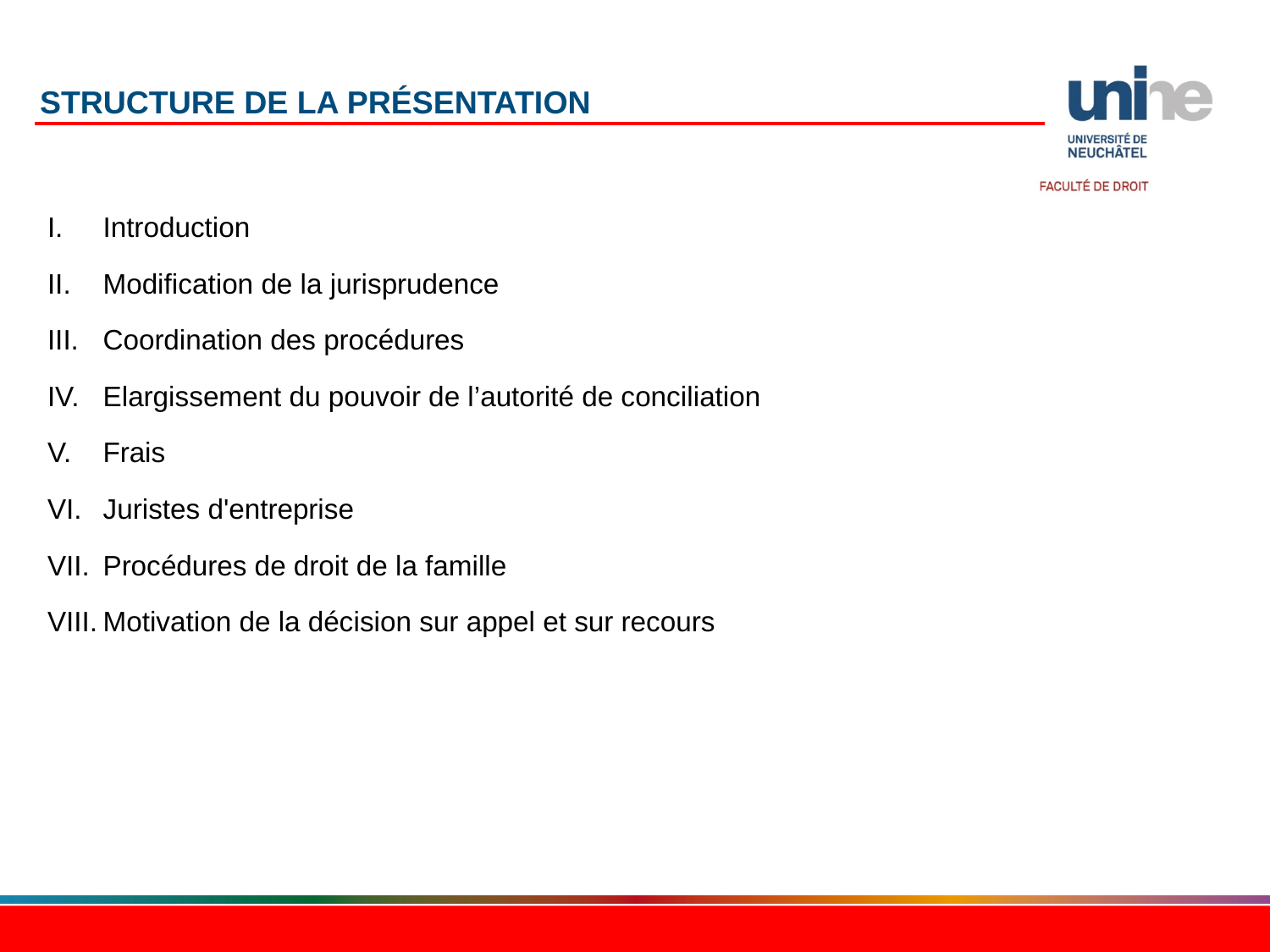

# Structure de la présentation
Introduction
Modification de la jurisprudence
Coordination des procédures
Elargissement du pouvoir de l’autorité de conciliation
Frais
Juristes d'entreprise
Procédures de droit de la famille
Motivation de la décision sur appel et sur recours